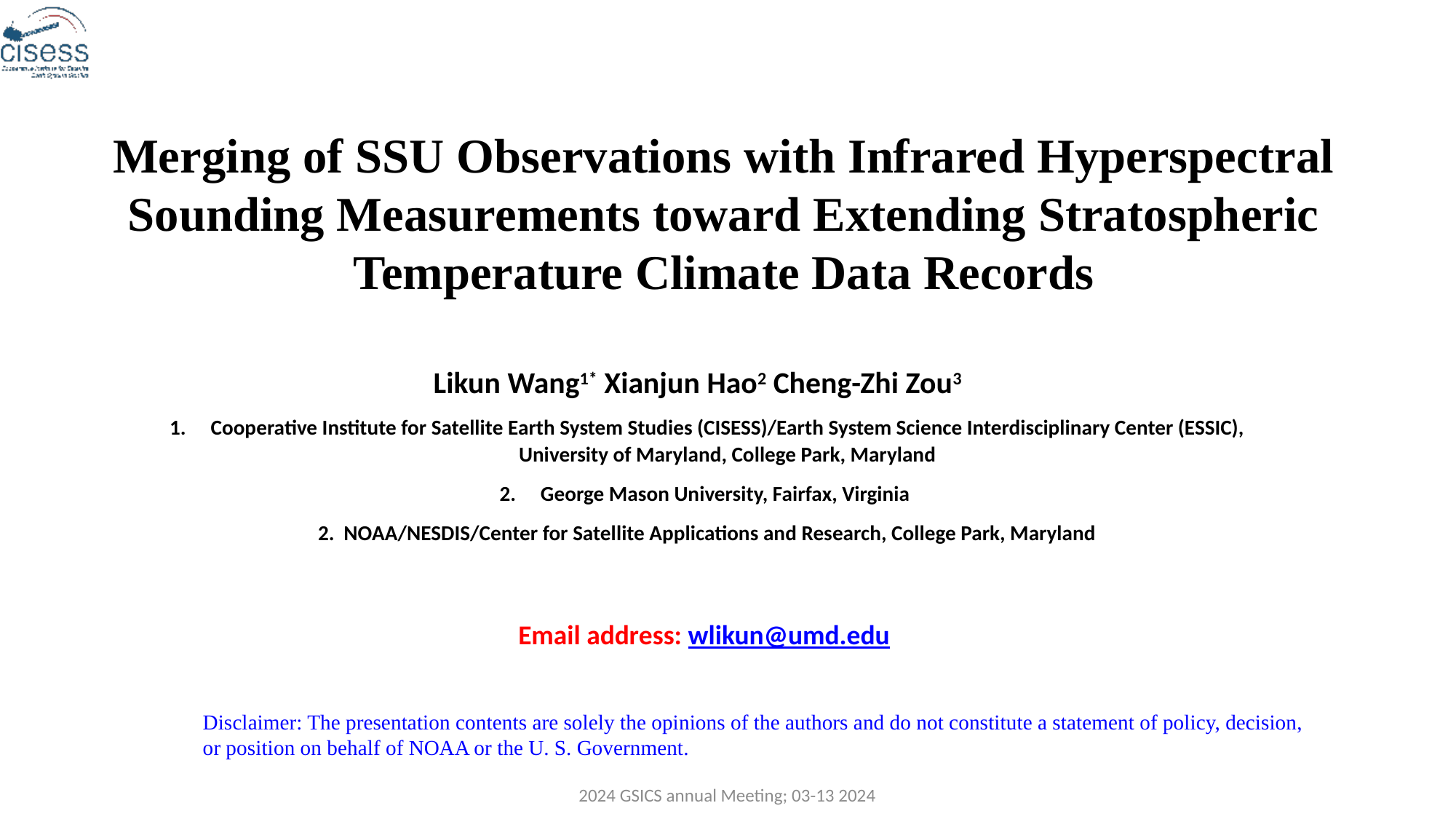

# Merging of SSU Observations with Infrared Hyperspectral Sounding Measurements toward Extending Stratospheric Temperature Climate Data Records
Likun Wang1* Xianjun Hao2 Cheng-Zhi Zou3
Cooperative Institute for Satellite Earth System Studies (CISESS)/Earth System Science Interdisciplinary Center (ESSIC), University of Maryland, College Park, Maryland
George Mason University, Fairfax, Virginia
2.  NOAA/NESDIS/Center for Satellite Applications and Research, College Park, Maryland

Email address: wlikun@umd.edu

Disclaimer: The presentation contents are solely the opinions of the authors and do not constitute a statement of policy, decision, or position on behalf of NOAA or the U. S. Government.
2024 GSICS annual Meeting; 03-13 2024